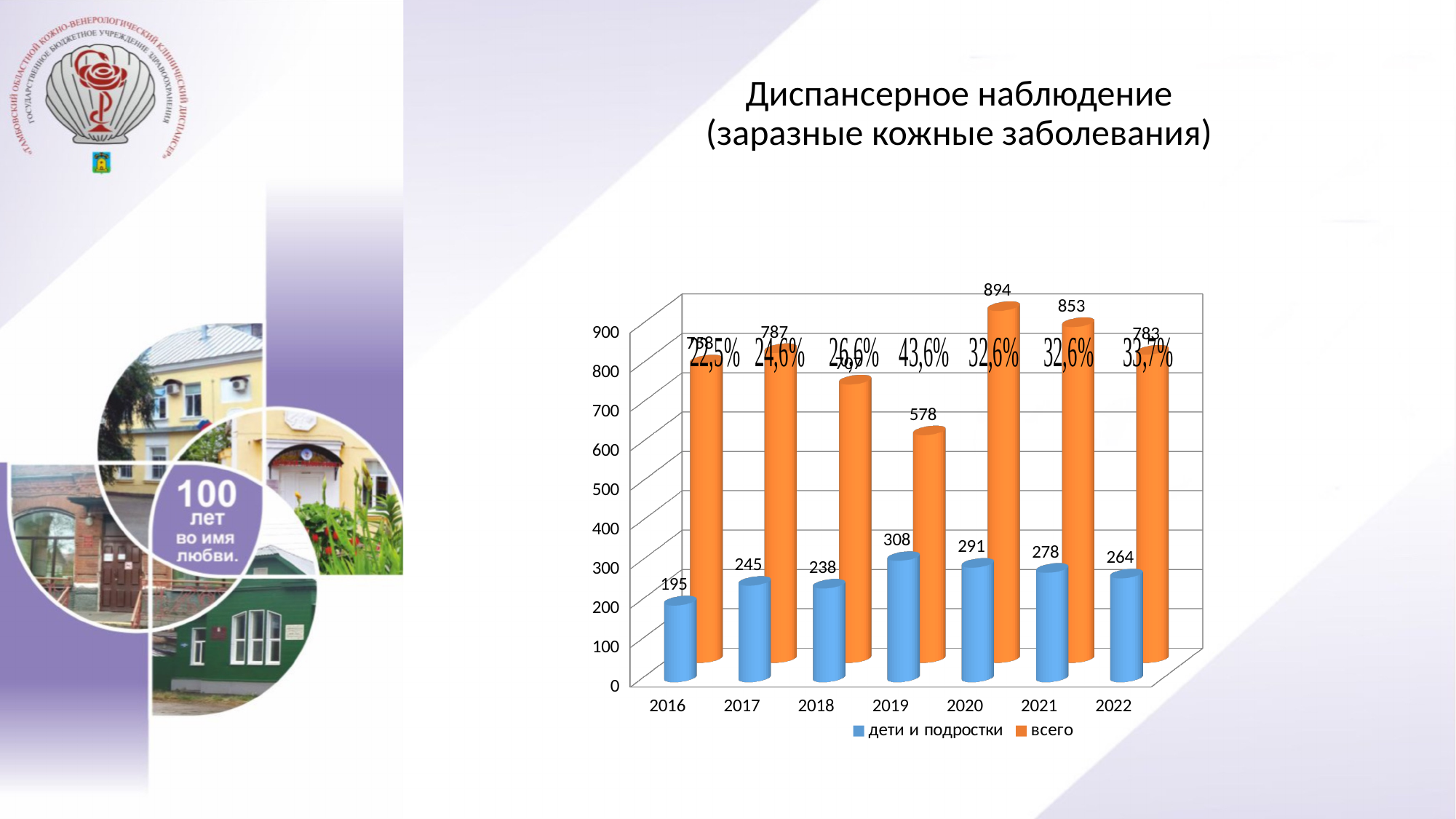

# Диспансерное наблюдение (заразные кожные заболевания)

[unsupported chart]